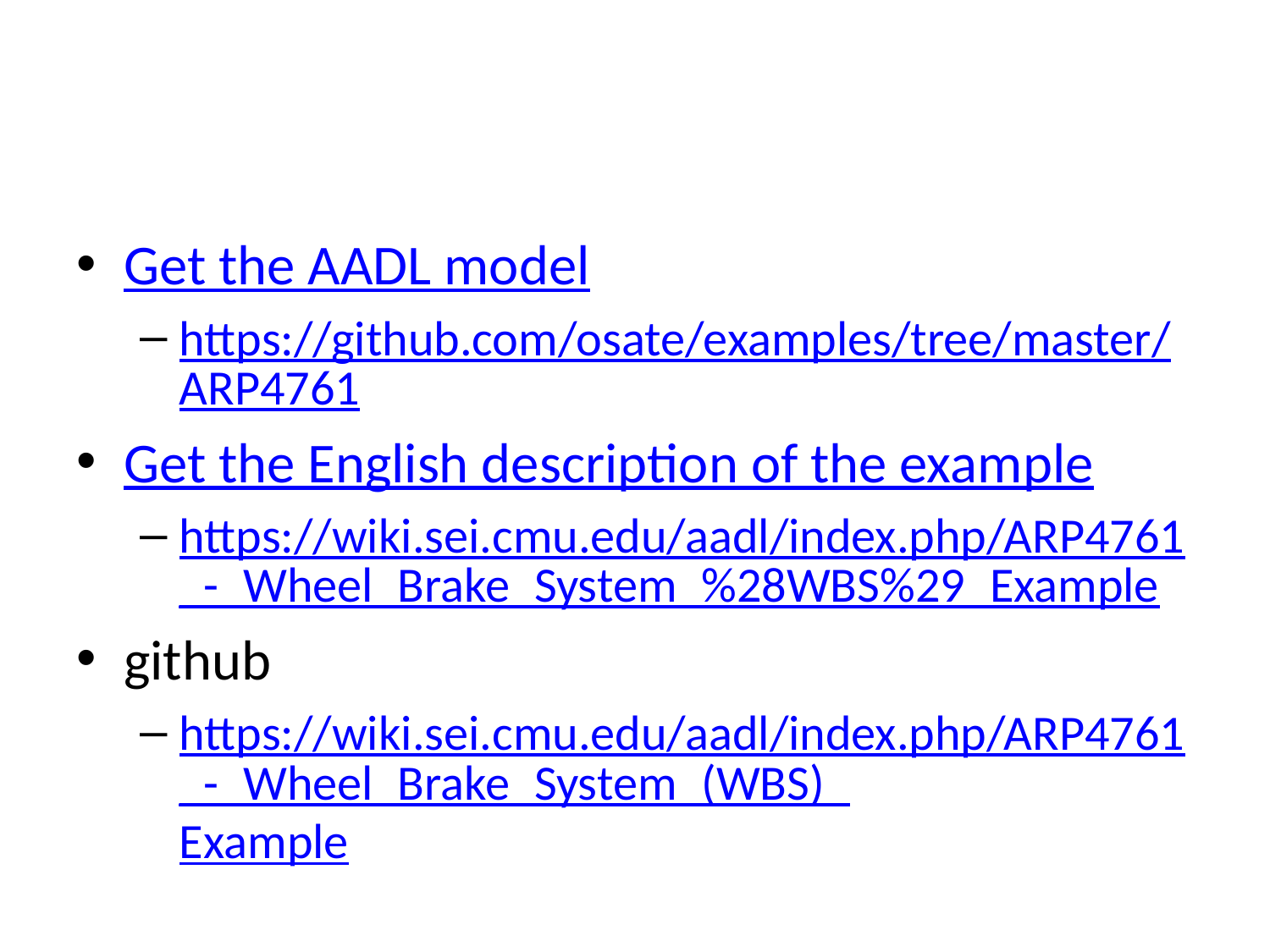

#
Get the AADL model
https://github.com/osate/examples/tree/master/ARP4761
Get the English description of the example
https://wiki.sei.cmu.edu/aadl/index.php/ARP4761_-_Wheel_Brake_System_%28WBS%29_Example
github
https://wiki.sei.cmu.edu/aadl/index.php/ARP4761_-_Wheel_Brake_System_(WBS)_Example